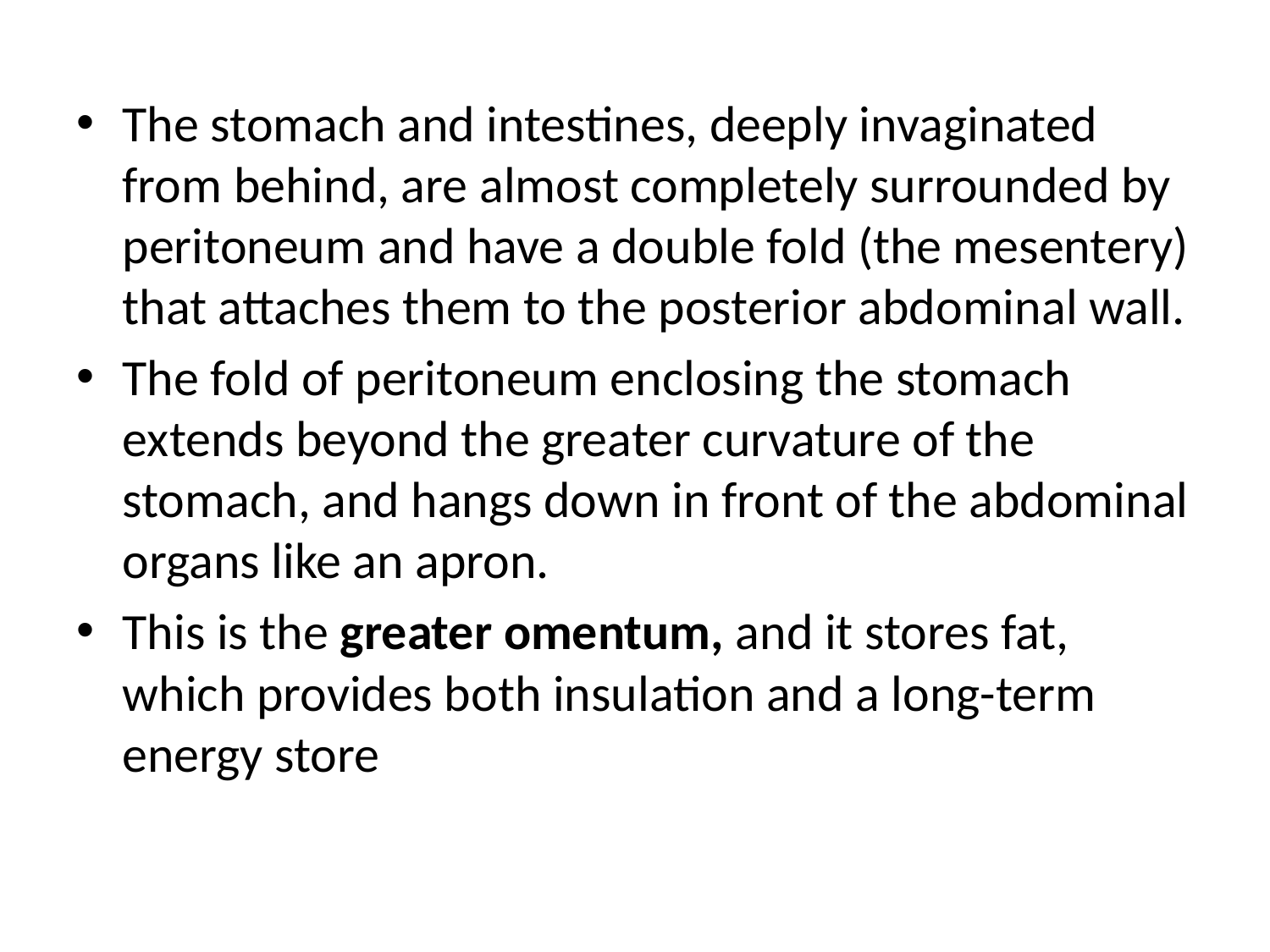

The stomach and intestines, deeply invaginated from behind, are almost completely surrounded by peritoneum and have a double fold (the mesentery) that attaches them to the posterior abdominal wall.
The fold of peritoneum enclosing the stomach extends beyond the greater curvature of the stomach, and hangs down in front of the abdominal organs like an apron.
This is the greater omentum, and it stores fat, which provides both insulation and a long-term energy store